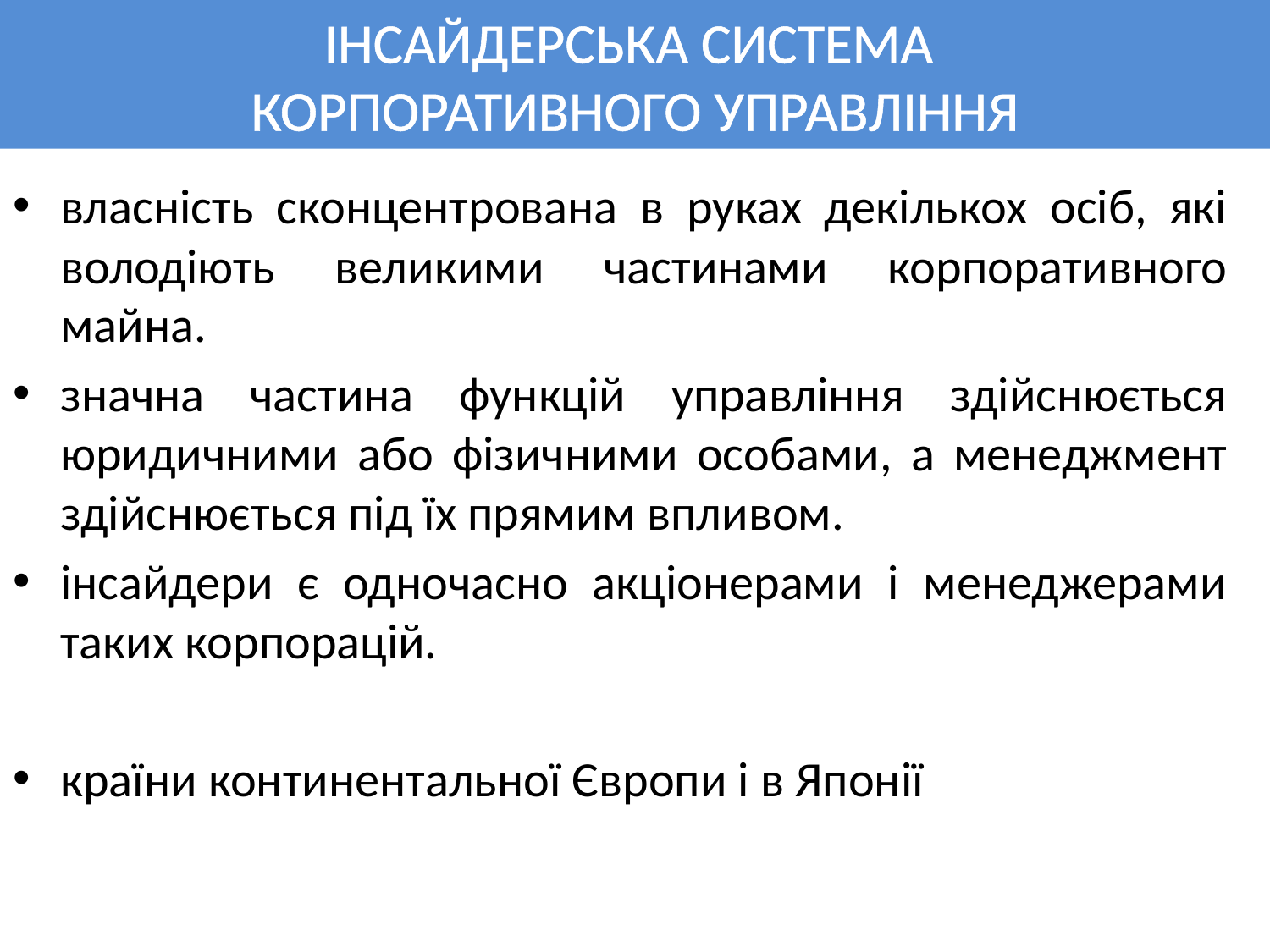

# ІНСАЙДЕРСЬКА СИСТЕМА КОРПОРАТИВНОГО УПРАВЛІННЯ
власність сконцентрована в руках декількох осіб, які володіють великими частинами корпоративного майна.
значна частина функцій управління здійснюється юридичними або фізичними особами, а менеджмент здійснюється під їх прямим впливом.
інсайдери є одночасно акціонерами і менеджерами таких корпорацій.

країни континентальної Європи і в Японії